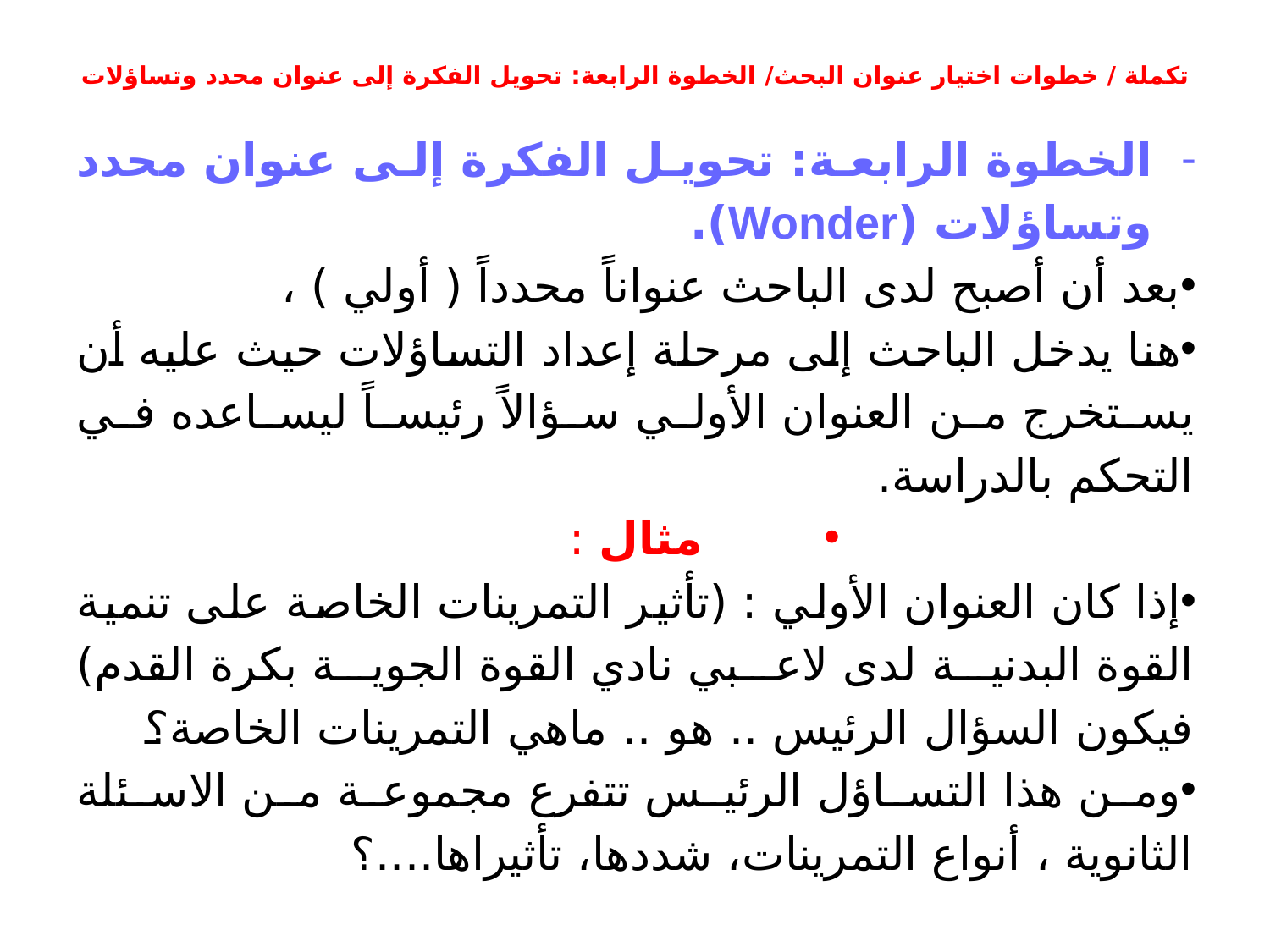

# تكملة / خطوات اختيار عنوان البحث/ الخطوة الرابعة: تحويل الفكرة إلى عنوان محدد وتساؤلات
الخطوة الرابعة: تحويل الفكرة إلى عنوان محدد وتساؤلات (Wonder).
بعد أن أصبح لدى الباحث عنواناً محدداً ( أولي ) ،
هنا يدخل الباحث إلى مرحلة إعداد التساؤلات حيث عليه أن يستخرج من العنوان الأولي سؤالاً رئيساً ليساعده في التحكم بالدراسة.
مثال :
إذا كان العنوان الأولي : (تأثير التمرينات الخاصة على تنمية القوة البدنية لدى لاعبي نادي القوة الجوية بكرة القدم) فيكون السؤال الرئيس .. هو .. ماهي التمرينات الخاصة؟
ومن هذا التساؤل الرئيس تتفرع مجموعة من الاسئلة الثانوية ، أنواع التمرينات، شددها، تأثيراها....؟